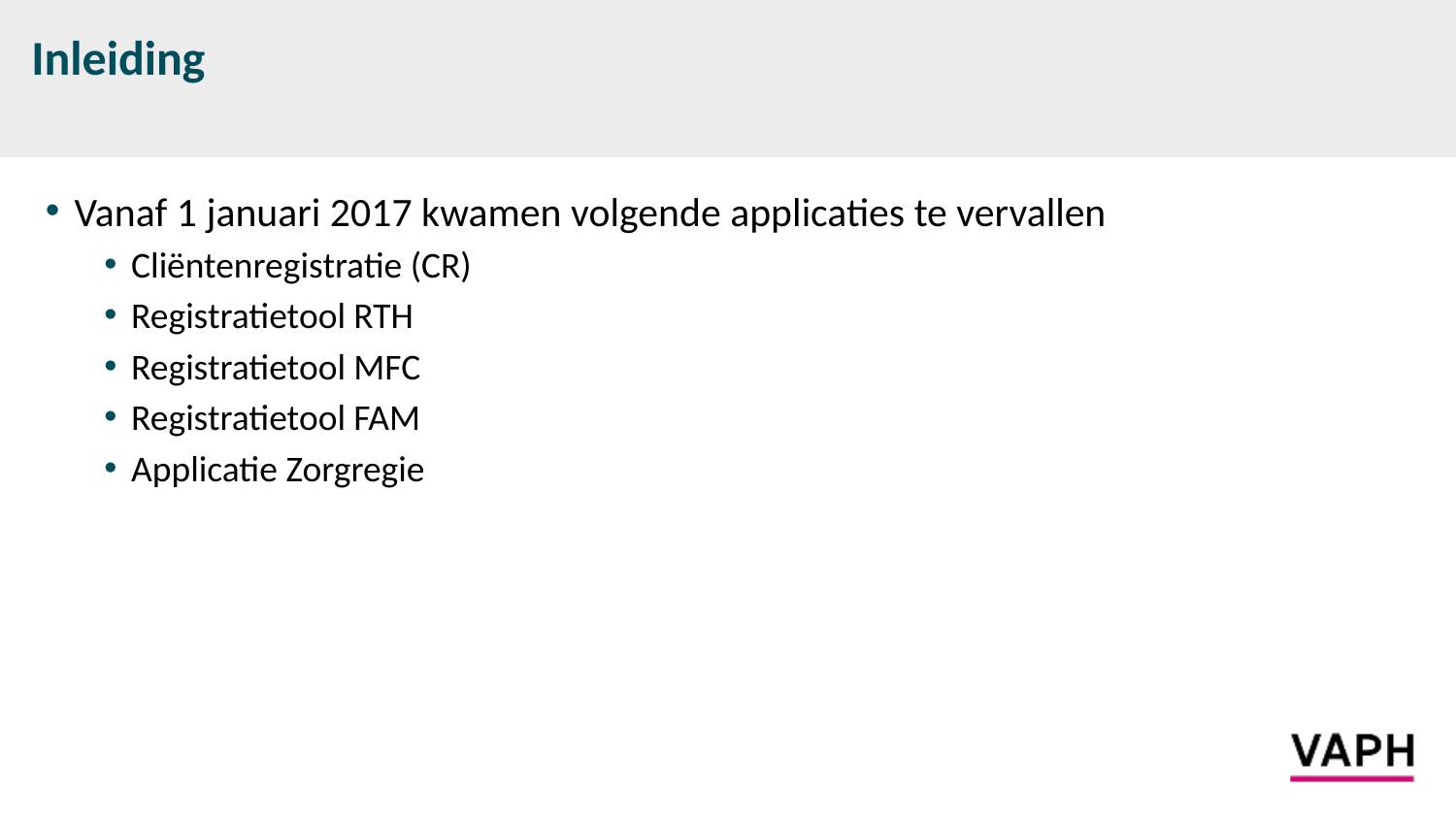

# Inleiding
Vanaf 1 januari 2017 kwamen volgende applicaties te vervallen
Cliëntenregistratie (CR)
Registratietool RTH
Registratietool MFC
Registratietool FAM
Applicatie Zorgregie